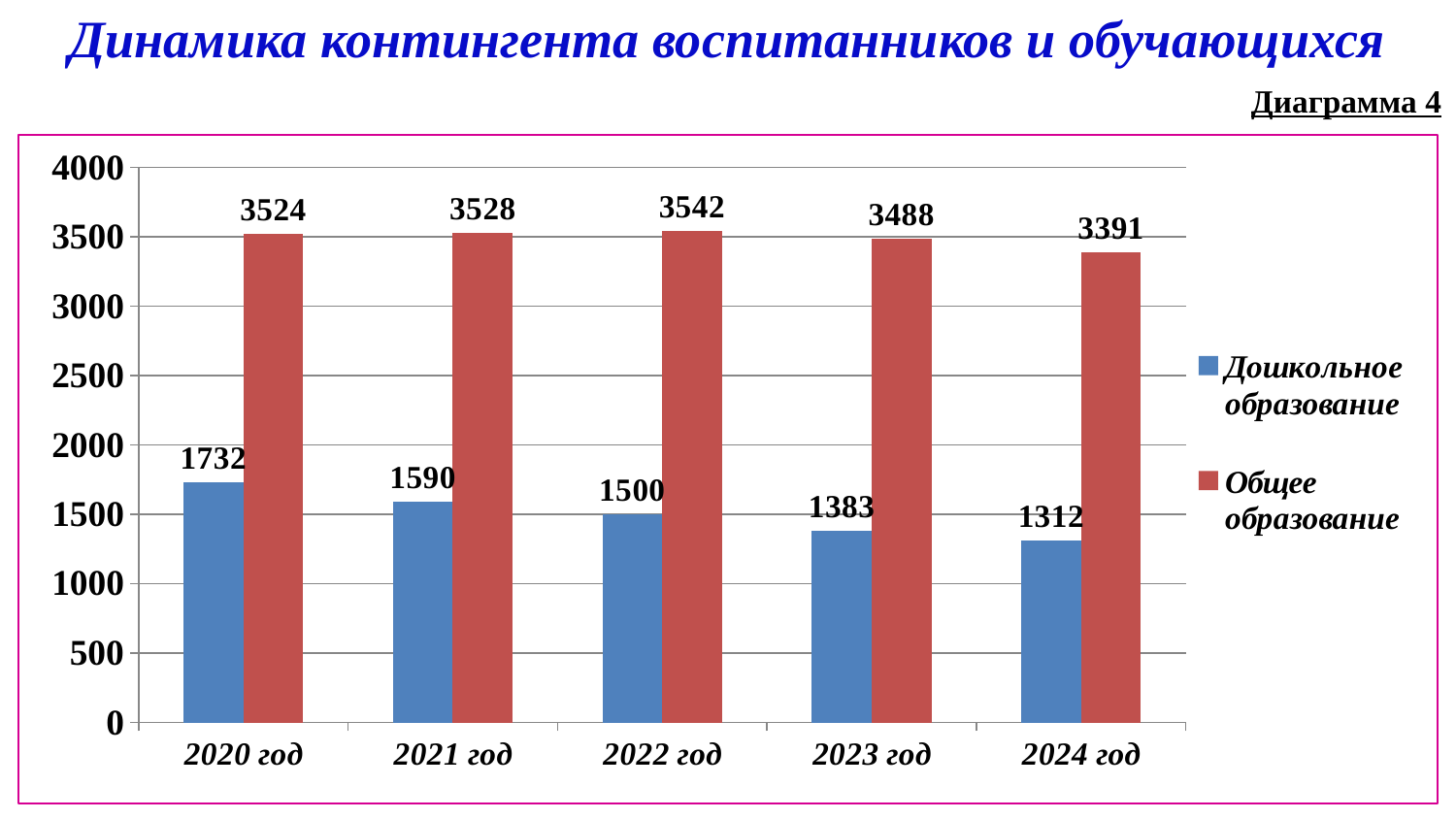

Динамика контингента воспитанников и обучающихся
Диаграмма 4

### Chart

| Category | Дошкольное образование  | Общее образование |
|---|---|---|
| 2020 год | 1732.0 | 3524.0 |
| 2021 год | 1590.0 | 3528.0 |
| 2022 год | 1500.0 | 3542.0 |
| 2023 год | 1383.0 | 3488.0 |
| 2024 год | 1312.0 | 3391.0 |